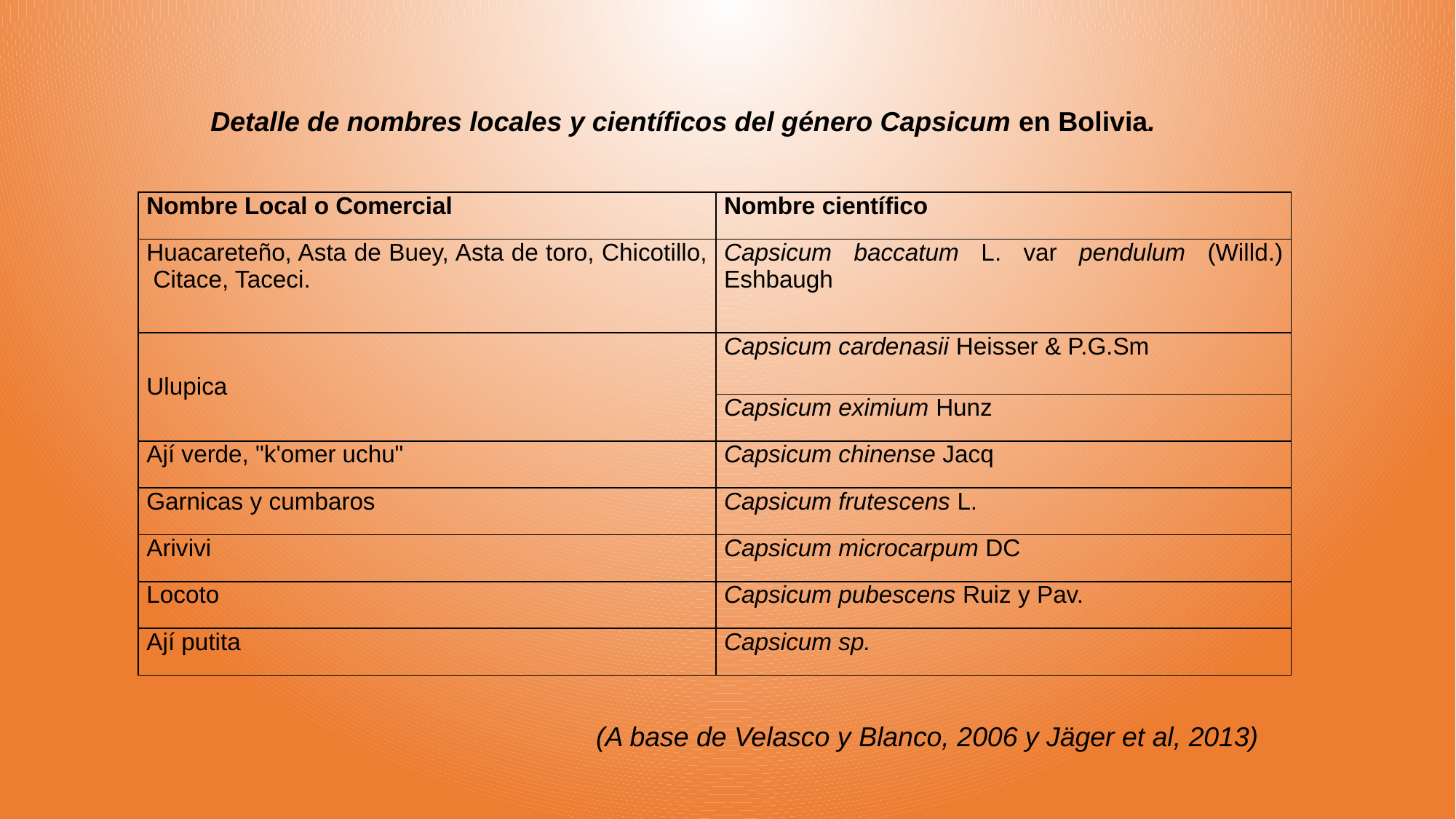

Detalle de nombres locales y científicos del género Capsicum en Bolivia.
| Nombre Local o Comercial | Nombre científico |
| --- | --- |
| Huacareteño, Asta de Buey, Asta de toro, Chicotillo, Citace, Taceci. | Capsicum baccatum L. var pendulum (Willd.) Eshbaugh |
| Ulupica | Capsicum cardenasii Heisser & P.G.Sm |
|  | Capsicum eximium Hunz |
| Ají verde, "k'omer uchu" | Capsicum chinense Jacq |
| Garnicas y cumbaros | Capsicum frutescens L. |
| Arivivi | Capsicum microcarpum DC |
| Locoto | Capsicum pubescens Ruiz y Pav. |
| Ají putita | Capsicum sp. |
(A base de Velasco y Blanco, 2006 y Jäger et al, 2013)